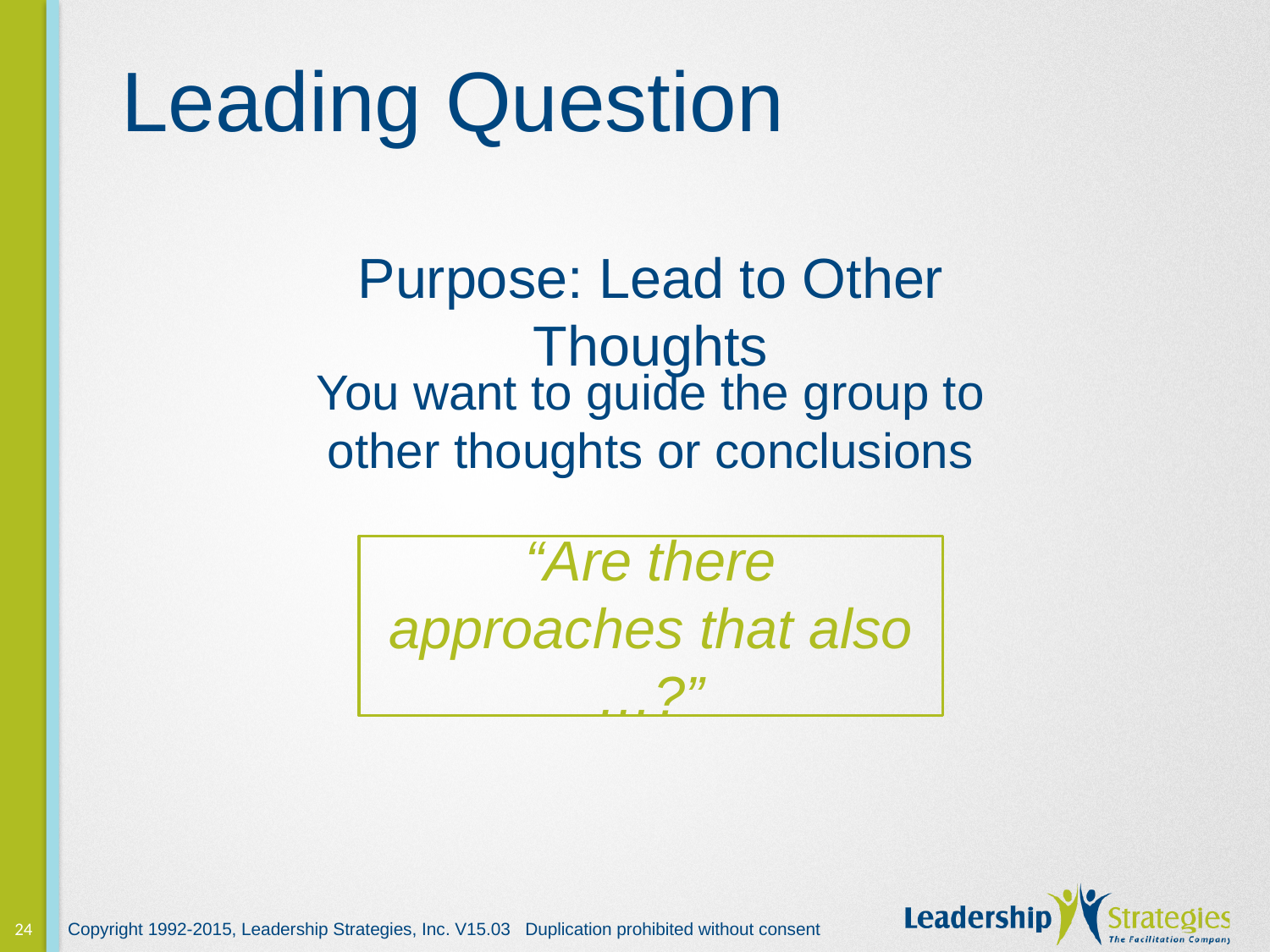

# Leading Question
Purpose: Lead to Other Thoughts
You want to guide the group to other thoughts or conclusions
“Are there approaches that also …?”
24